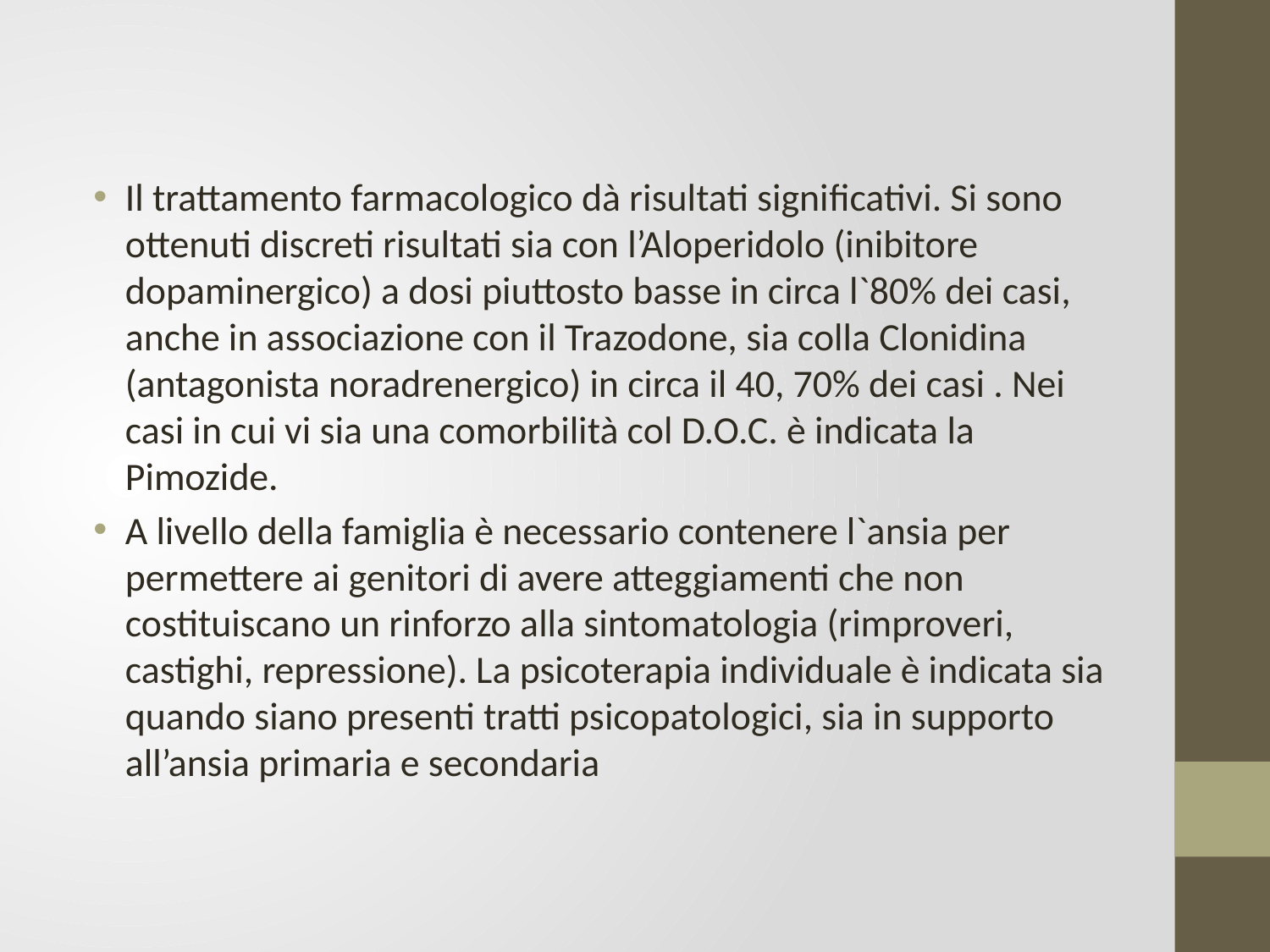

Il trattamento farmacologico dà risultati significativi. Si sono ottenuti discreti risultati sia con l’Aloperidolo (inibitore dopaminergico) a dosi piuttosto basse in circa l`80% dei casi, anche in associazione con il Trazodone, sia colla Clonidina (antagonista noradrenergico) in circa il 40, 70% dei casi . Nei casi in cui vi sia una comorbilità col D.O.C. è indicata la Pimozide.
A livello della famiglia è necessario contenere l`ansia per permettere ai genitori di avere atteggiamenti che non costituiscano un rinforzo alla sintomatologia (rimproveri, castighi, repressione). La psicoterapia individuale è indicata sia quando siano presenti tratti psicopatologici, sia in supporto all’ansia primaria e secondaria